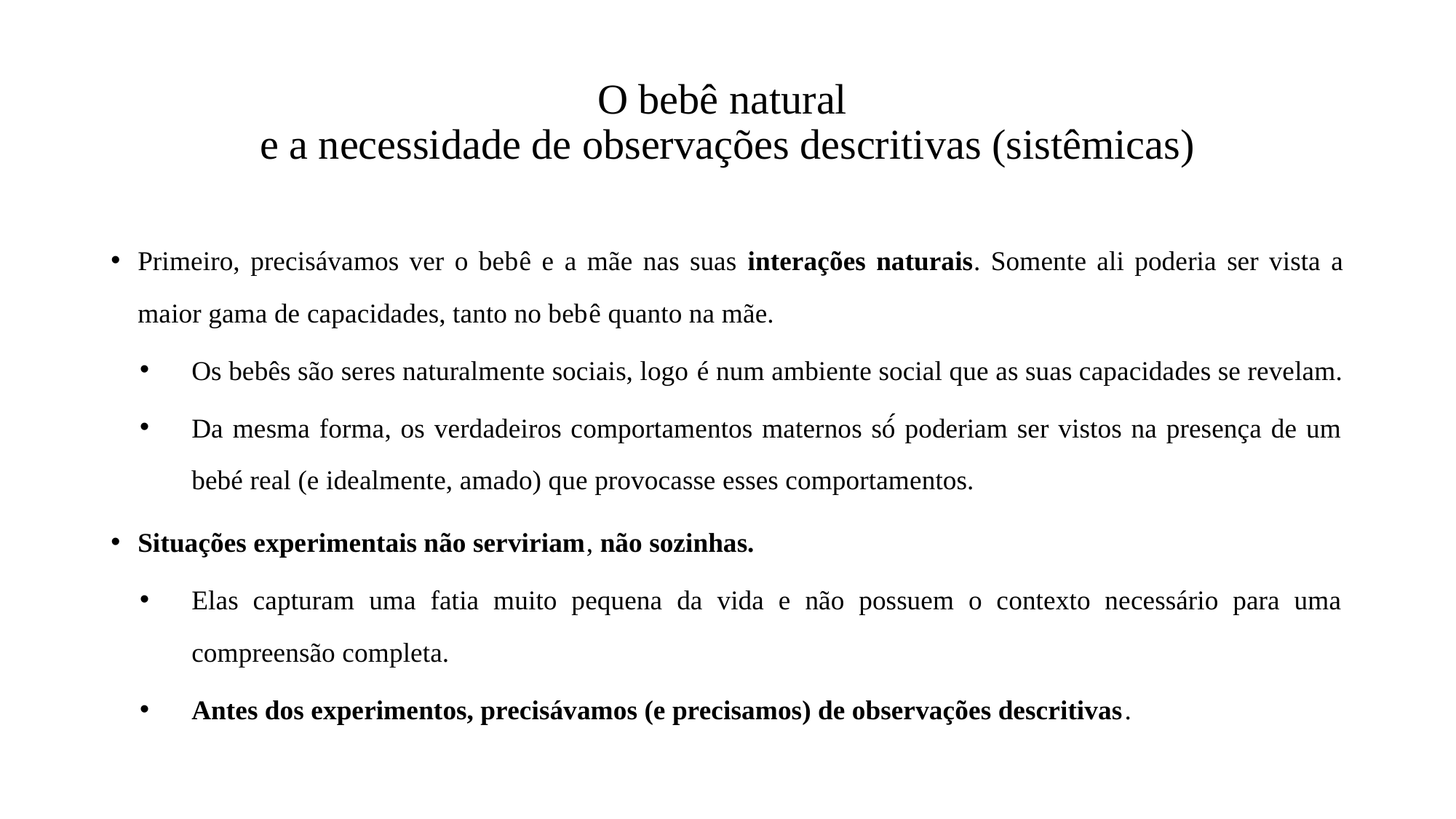

# O bebê natural e a necessidade de observações descritivas (sistêmicas)
Primeiro, precisávamos ver o bebê e a mãe nas suas interações naturais. Somente ali poderia ser vista a maior gama de capacidades, tanto no bebê quanto na mãe.
Os bebês são seres naturalmente sociais, logo é num ambiente social que as suas capacidades se revelam.
Da mesma forma, os verdadeiros comportamentos maternos só́ poderiam ser vistos na presença de um bebé real (e idealmente, amado) que provocasse esses comportamentos.
Situações experimentais não serviriam, não sozinhas.
Elas capturam uma fatia muito pequena da vida e não possuem o contexto necessário para uma compreensão completa.
Antes dos experimentos, precisávamos (e precisamos) de observações descritivas.